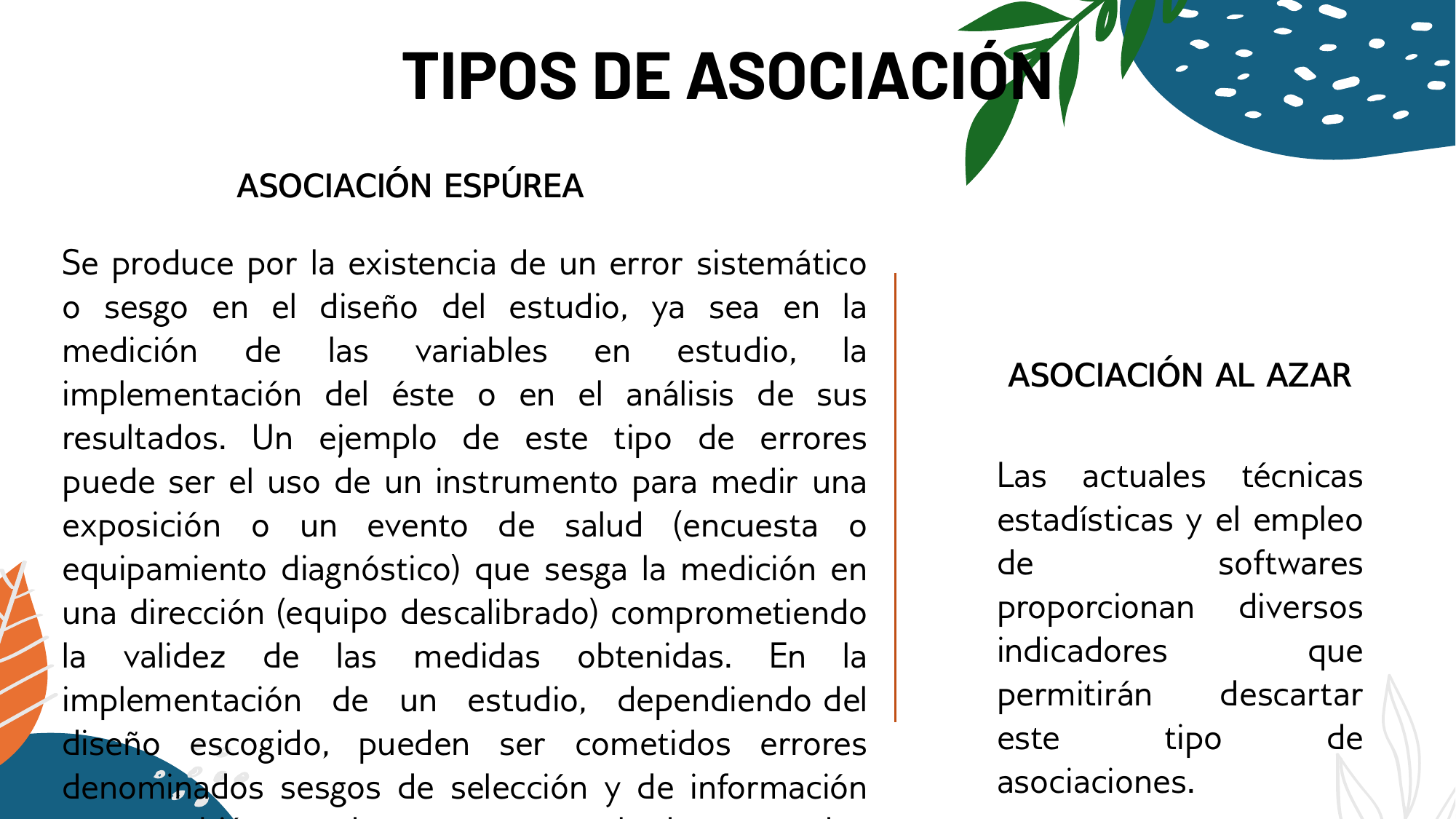

# TIPOS DE ASOCIACIÓN
ASOCIACIÓN ESPÚREA
Se produce por la existencia de un error sistemático o sesgo en el diseño del estudio, ya sea en la medición de las variables en estudio, la implementación del éste o en el análisis de sus resultados. Un ejemplo de este tipo de errores puede ser el uso de un instrumento para medir una exposición o un evento de salud (encuesta o equipamiento diagnóstico) que sesga la medición en una dirección (equipo descalibrado) comprometiendo la validez de las medidas obtenidas. En la implementación de un estudio, dependiendo del diseño escogido, pueden ser cometidos errores denominados sesgos de selección y de información que también pueden generar resultados sesgados que comprometen la veracidad de las inferencias. Este tipo de asociaciones también necesitan descartadas al momento de evaluar una asociación como causal.

ASOCIACIÓN AL AZAR
Las actuales técnicas estadísticas y el empleo de softwares proporcionan diversos indicadores que permitirán descartar este tipo de asociaciones.